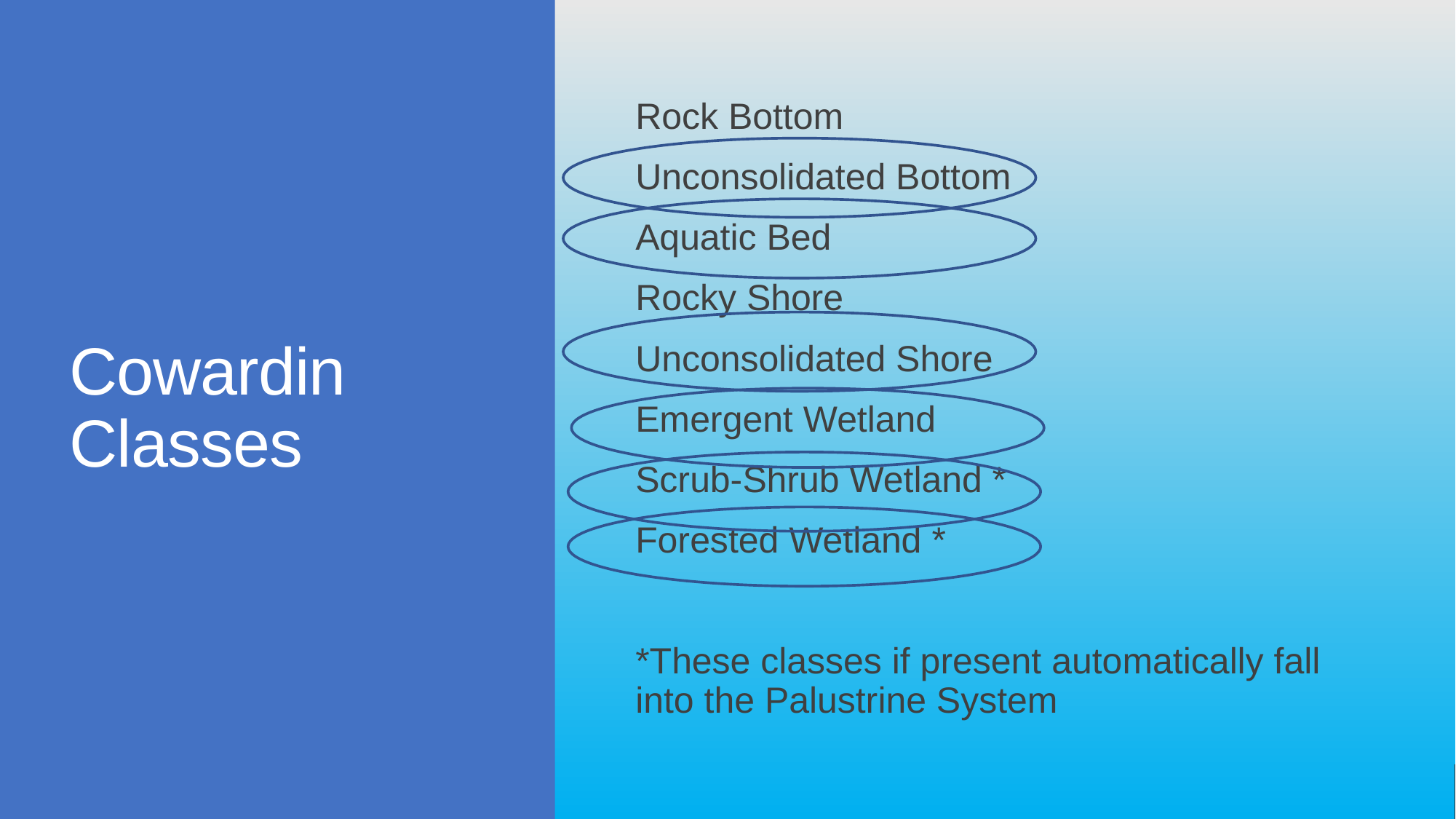

# Cowardin Classes
Rock Bottom
Unconsolidated Bottom
Aquatic Bed
Rocky Shore
Unconsolidated Shore
Emergent Wetland
Scrub-Shrub Wetland *
Forested Wetland *

*These classes if present automatically fall into the Palustrine System